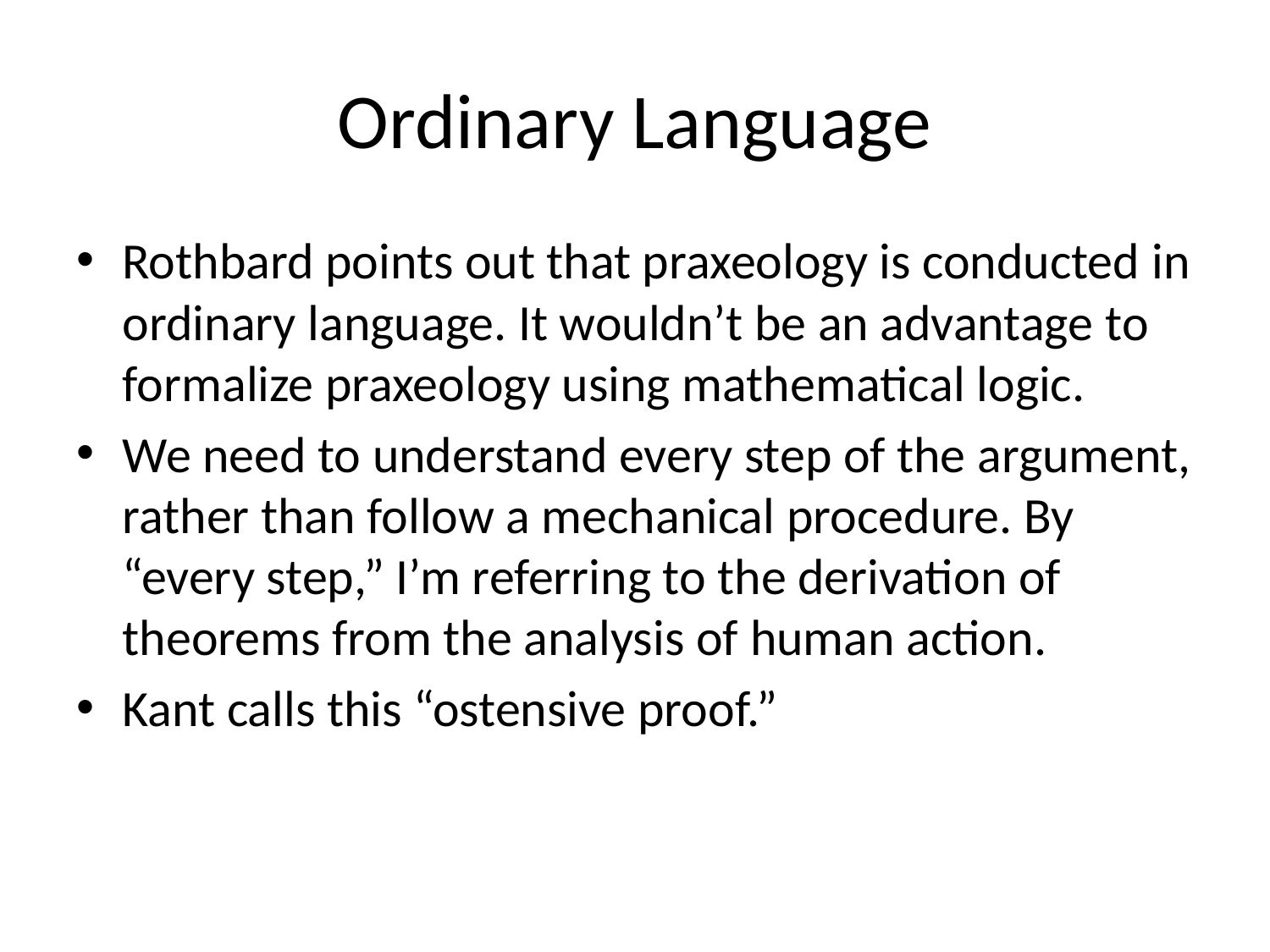

# Ordinary Language
Rothbard points out that praxeology is conducted in ordinary language. It wouldn’t be an advantage to formalize praxeology using mathematical logic.​
We need to understand every step of the argument, rather than follow a mechanical procedure. By  “every step,” I’m referring to the derivation of theorems from the analysis of human action.
Kant calls this “ostensive proof.”​